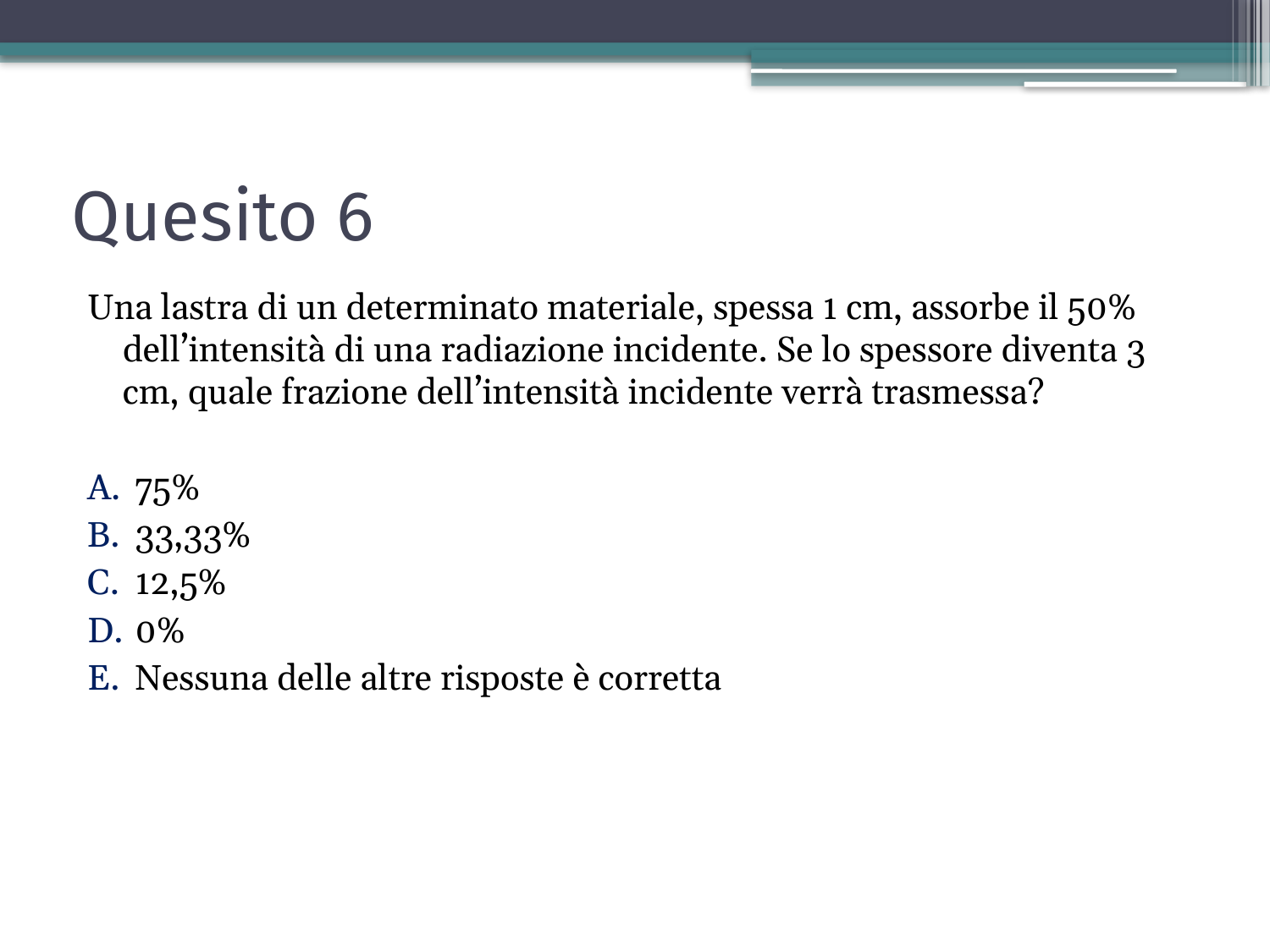

# Quesito 6
Una lastra di un determinato materiale, spessa 1 cm, assorbe il 50% dell’intensità di una radiazione incidente. Se lo spessore diventa 3 cm, quale frazione dell’intensità incidente verrà trasmessa?

75%
33,33%
12,5%
0%
Nessuna delle altre risposte è corretta